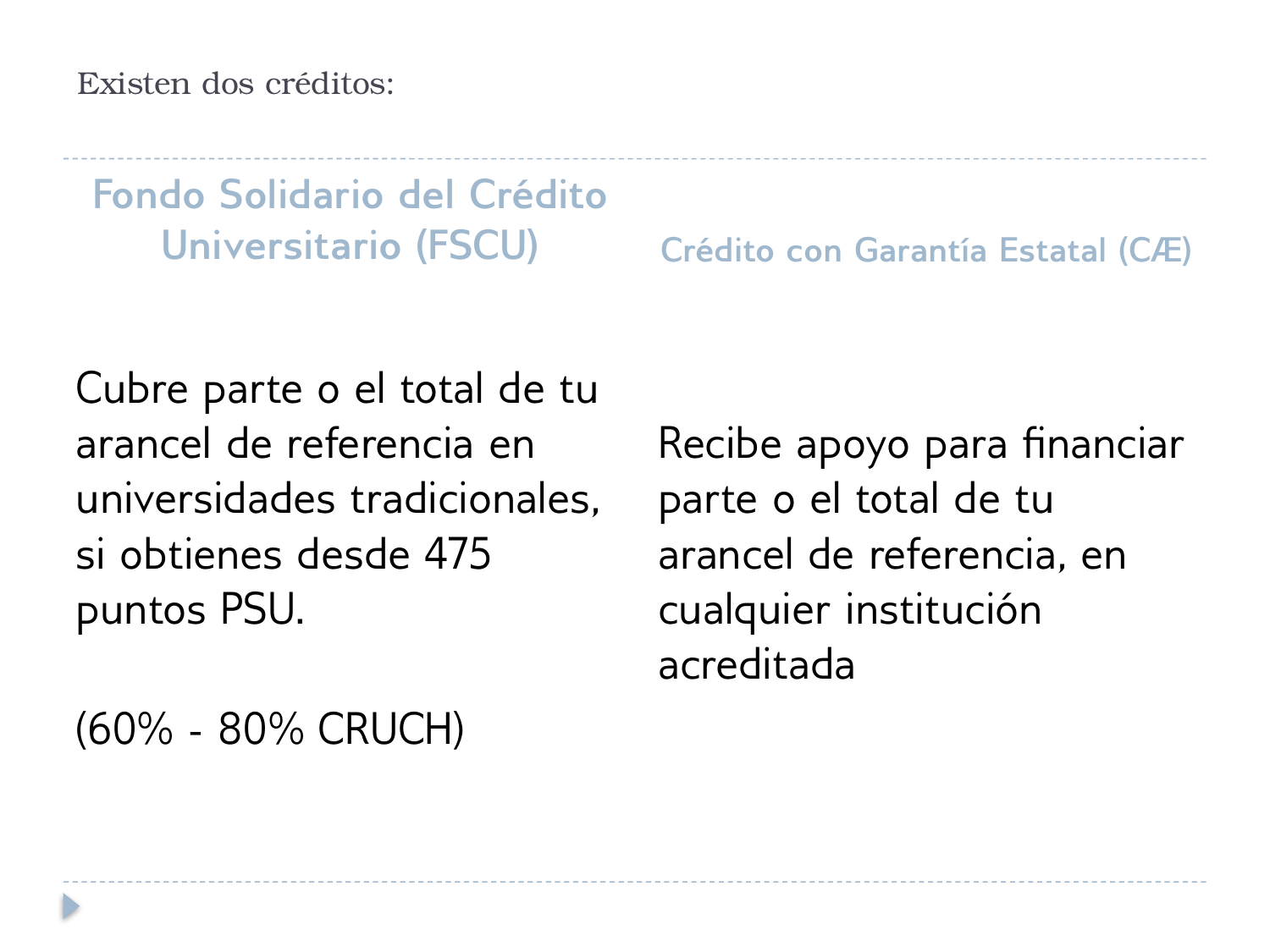

# Existen dos créditos:
Fondo Solidario del Crédito Universitario (FSCU)
Crédito con Garantía Estatal (CAE)
Cubre parte o el total de tu arancel de referencia en universidades tradicionales, si obtienes desde 475 puntos PSU.
(60% - 80% CRUCH)
Recibe apoyo para financiar parte o el total de tu arancel de referencia, en cualquier institución acreditada